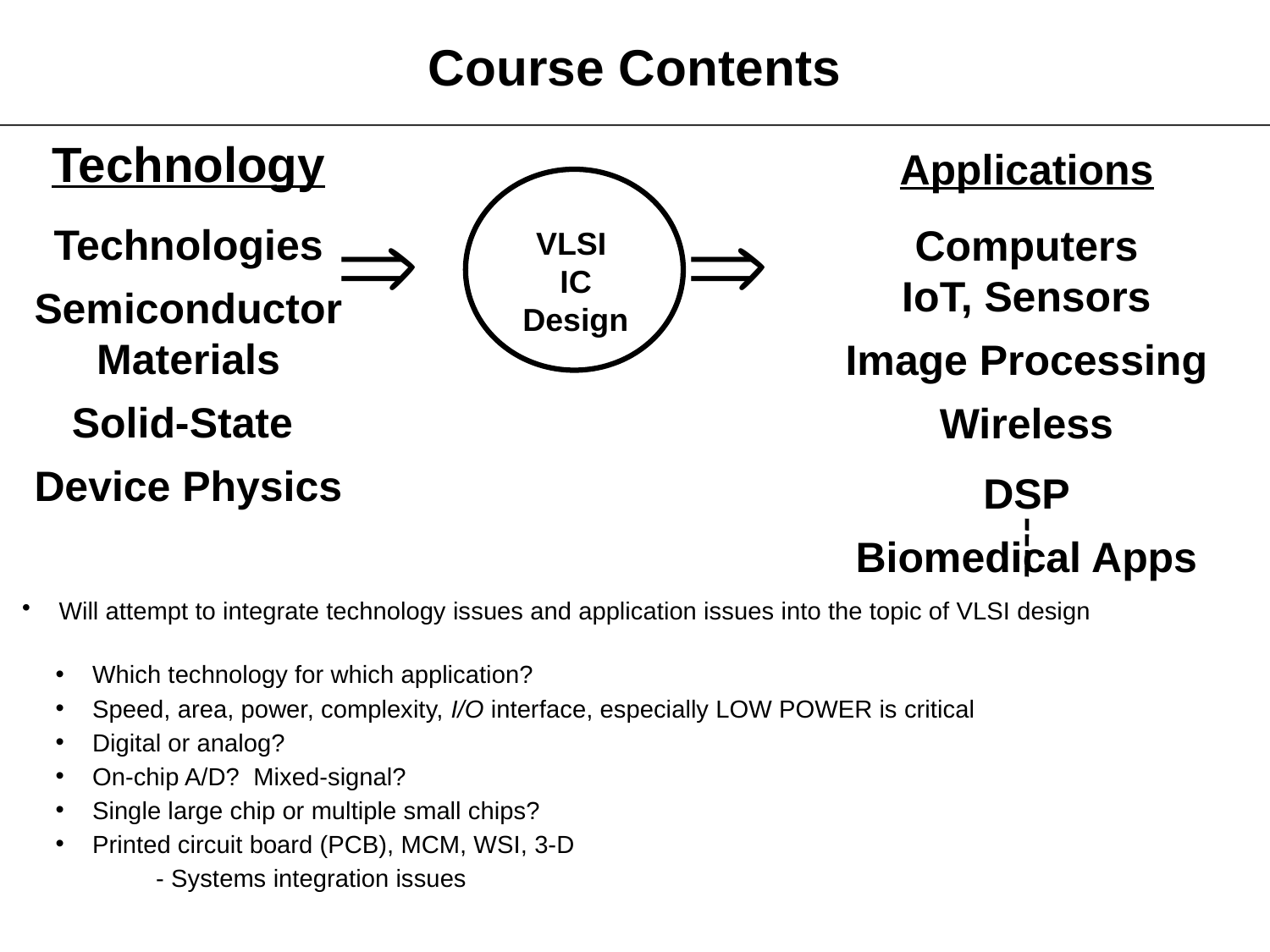

Course Contents

Technology

Technologies

SemiconductorMaterials

Solid-State

Device Physics

Applications

Computers
IoT, Sensors

Image Processing

Wireless

DSP

Biomedical Apps

⇒         ⇒
VLSI  IC
Design
 Will attempt to integrate technology issues and application issues into the topic of VLSI design

 Which technology for which application?
 Speed, area, power, complexity, I/O interface, especially LOW POWER is critical
 Digital or analog?
 On-chip A/D?  Mixed-signal?
 Single large chip or multiple small chips?
 Printed circuit board (PCB), MCM, WSI, 3-D
 - Systems integration issues